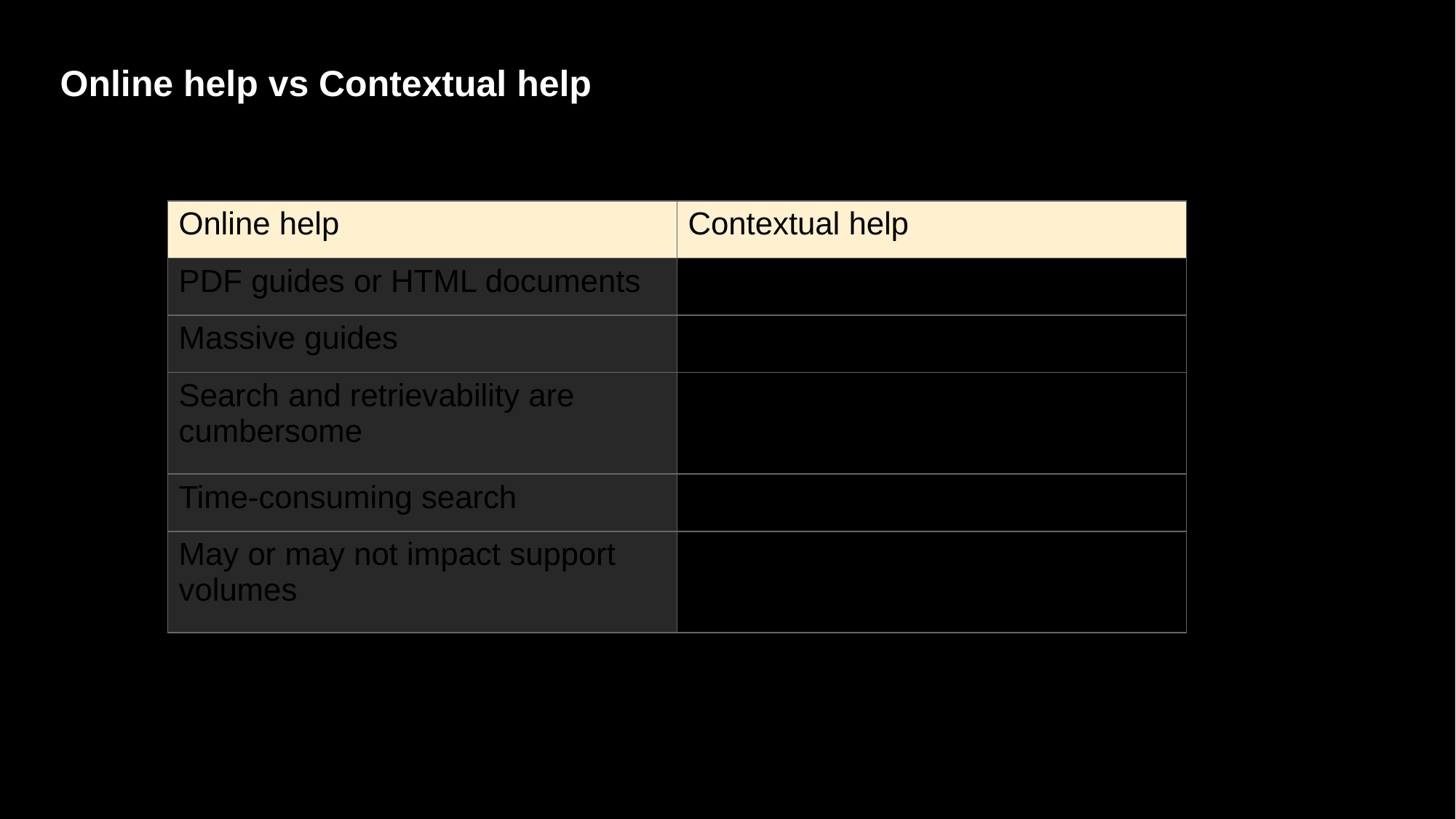

# Online help vs Contextual help
| Online help | Contextual help |
| --- | --- |
| PDF guides or HTML documents | Available in pop-ups/hotspots |
| Massive guides | Specific help available in context |
| Search and retrievability are cumbersome | Information can be easily retrieved |
| Time-consuming search | Instant search |
| May or may not impact support volumes | High probability to reduce the support call volume |